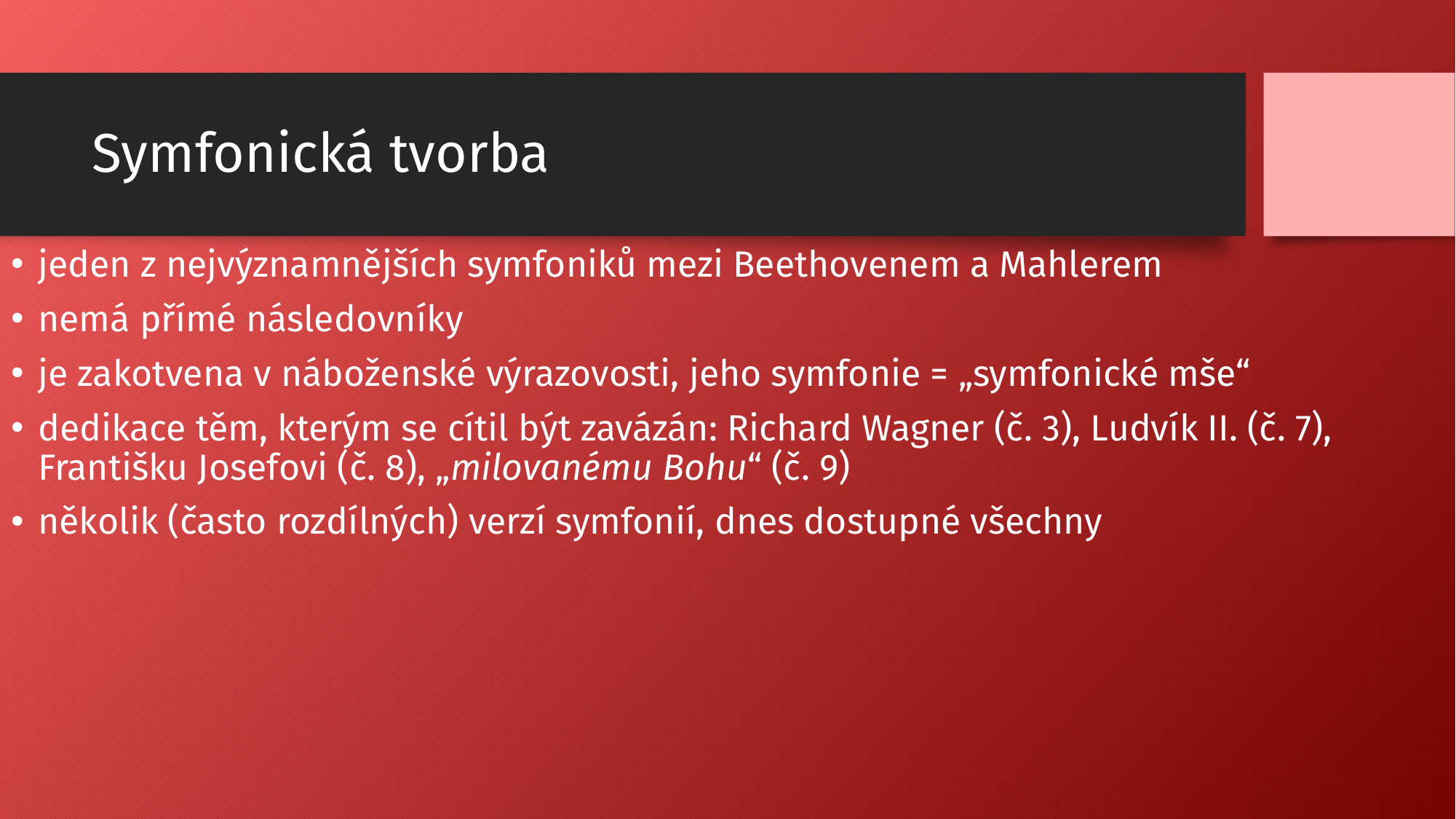

# Symfonická tvorba
jeden z nejvýznamnějších symfoniků mezi Beethovenem a Mahlerem
nemá přímé následovníky
je zakotvena v náboženské výrazovosti, jeho symfonie = „symfonické mše“
dedikace těm, kterým se cítil být zavázán: Richard Wagner (č. 3), Ludvík II. (č. 7), Františku Josefovi (č. 8), „milovanému Bohu“ (č. 9)
několik (často rozdílných) verzí symfonií, dnes dostupné všechny